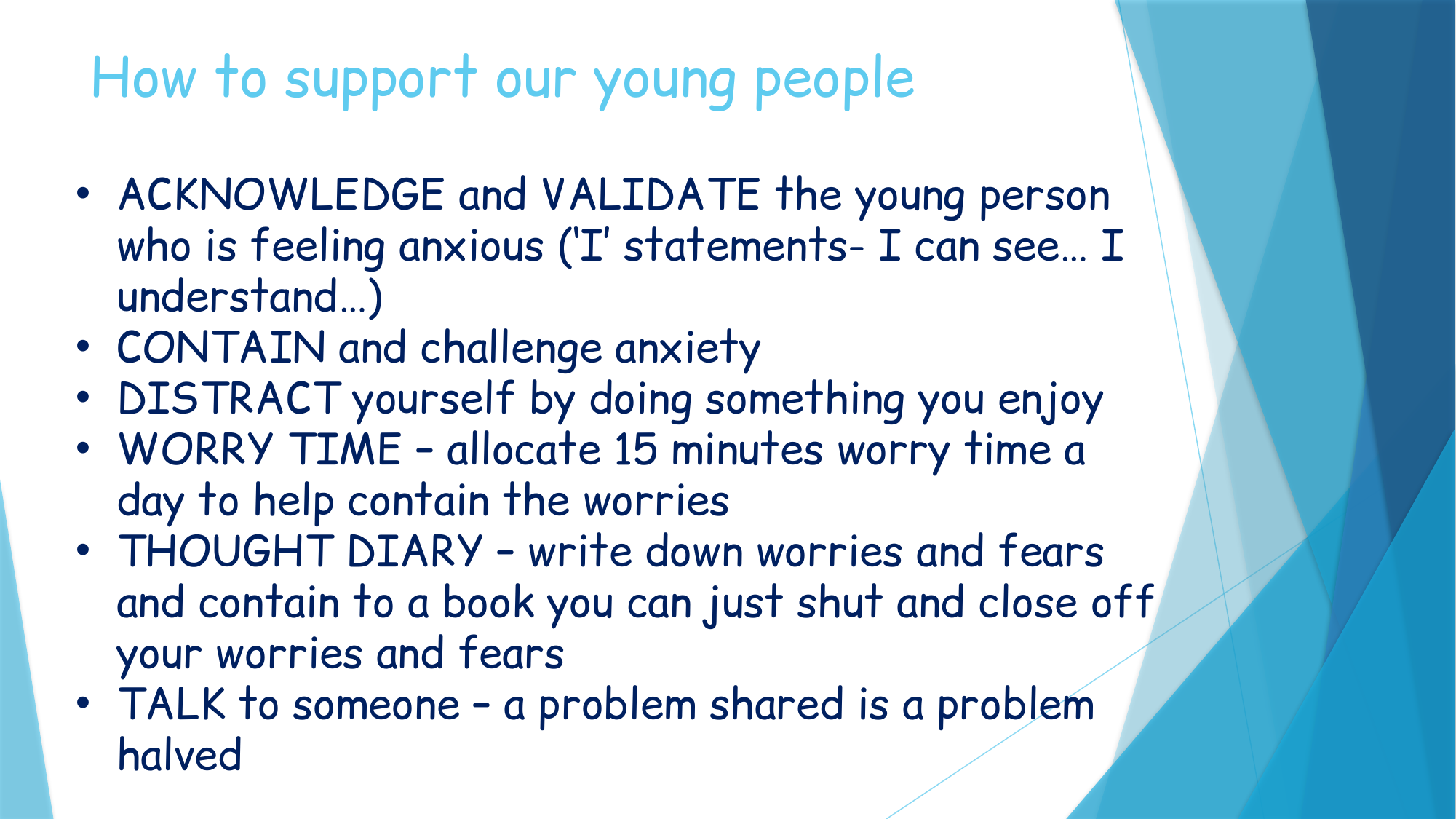

# How to support our young people
ACKNOWLEDGE and VALIDATE the young person who is feeling anxious (‘I’ statements- I can see… I understand…)
CONTAIN and challenge anxiety
DISTRACT yourself by doing something you enjoy
WORRY TIME – allocate 15 minutes worry time a day to help contain the worries
THOUGHT DIARY – write down worries and fears and contain to a book you can just shut and close off your worries and fears
TALK to someone – a problem shared is a problem halved